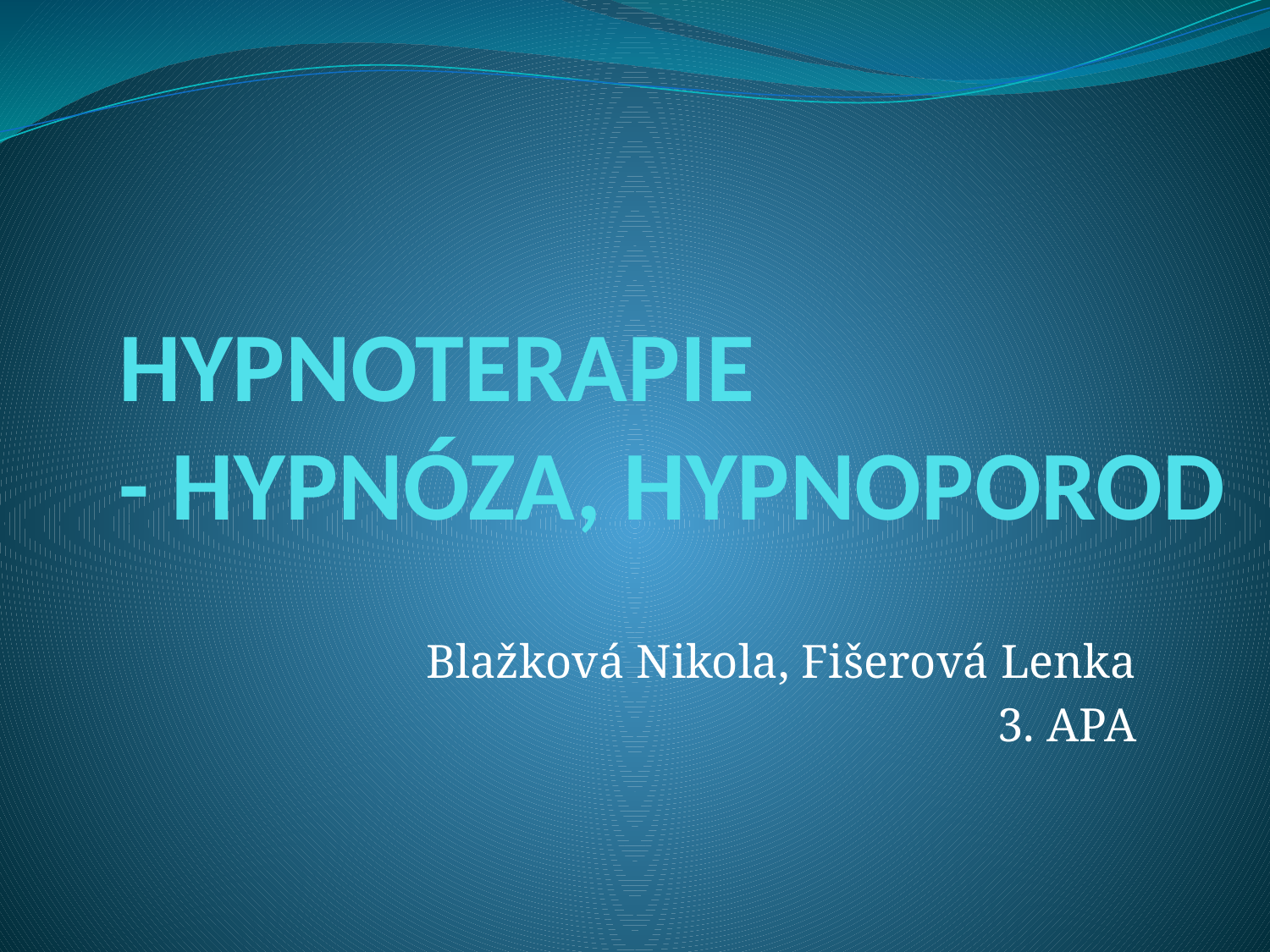

# HYPNOTERAPIE - HYPNÓZA, HYPNOPOROD
Blažková Nikola, Fišerová Lenka
3. APA